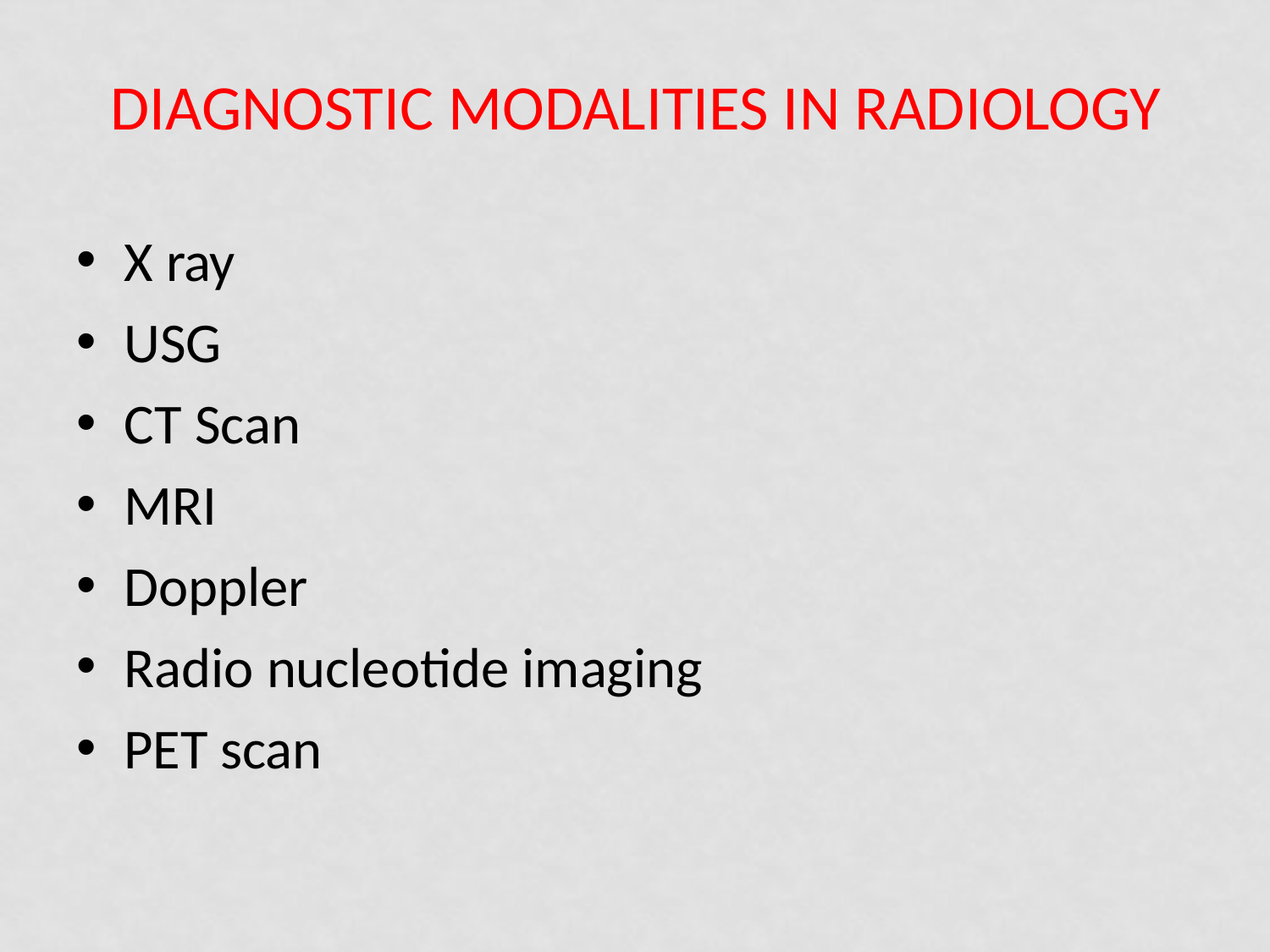

# Diagnostic Modalities in Radiology
X ray
USG
CT Scan
MRI
Doppler
Radio nucleotide imaging
PET scan